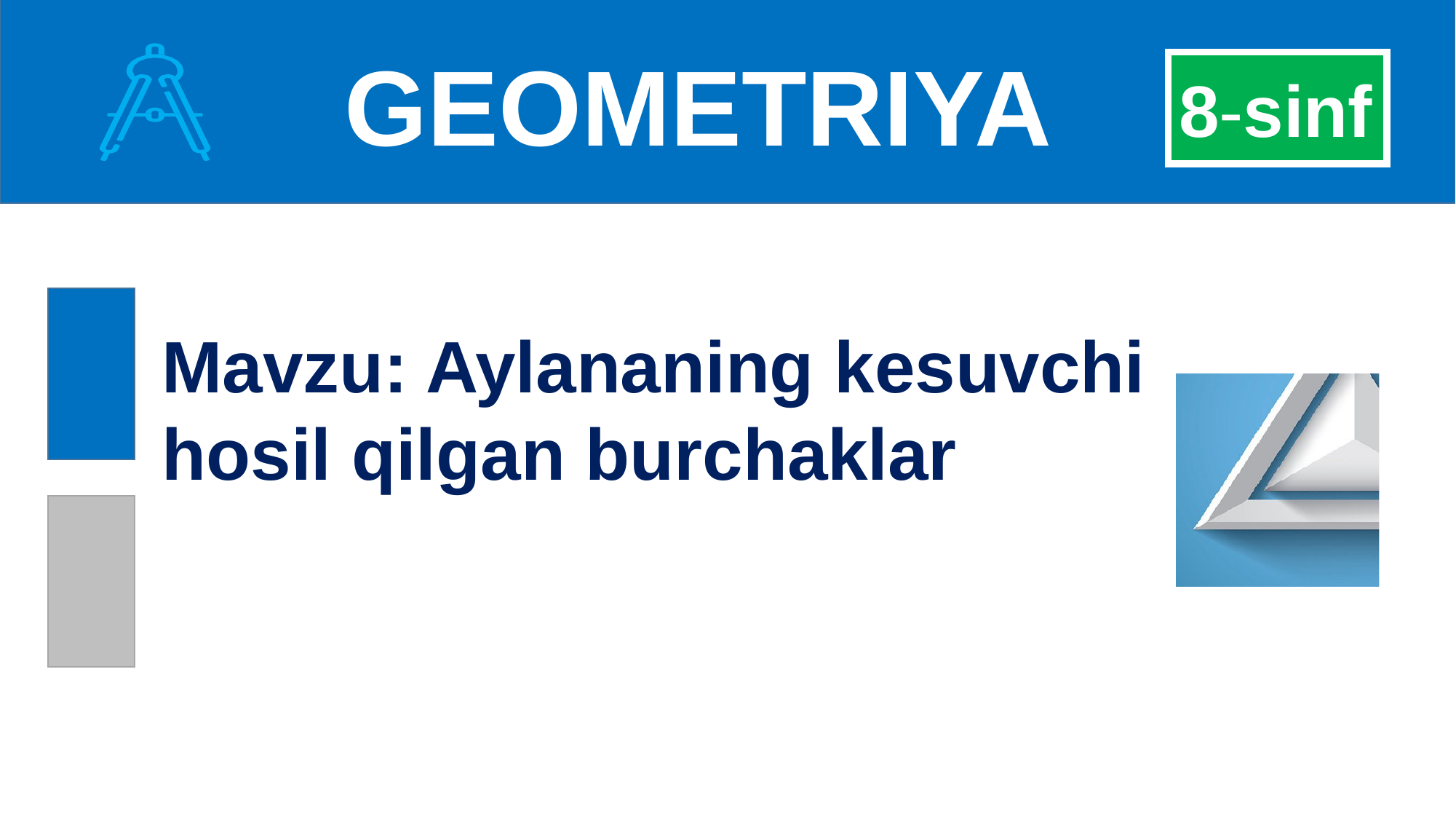

GEOMETRIYA

8-sinf

Mavzu: Aylananing kesuvchi
hosil qilgan burchaklar